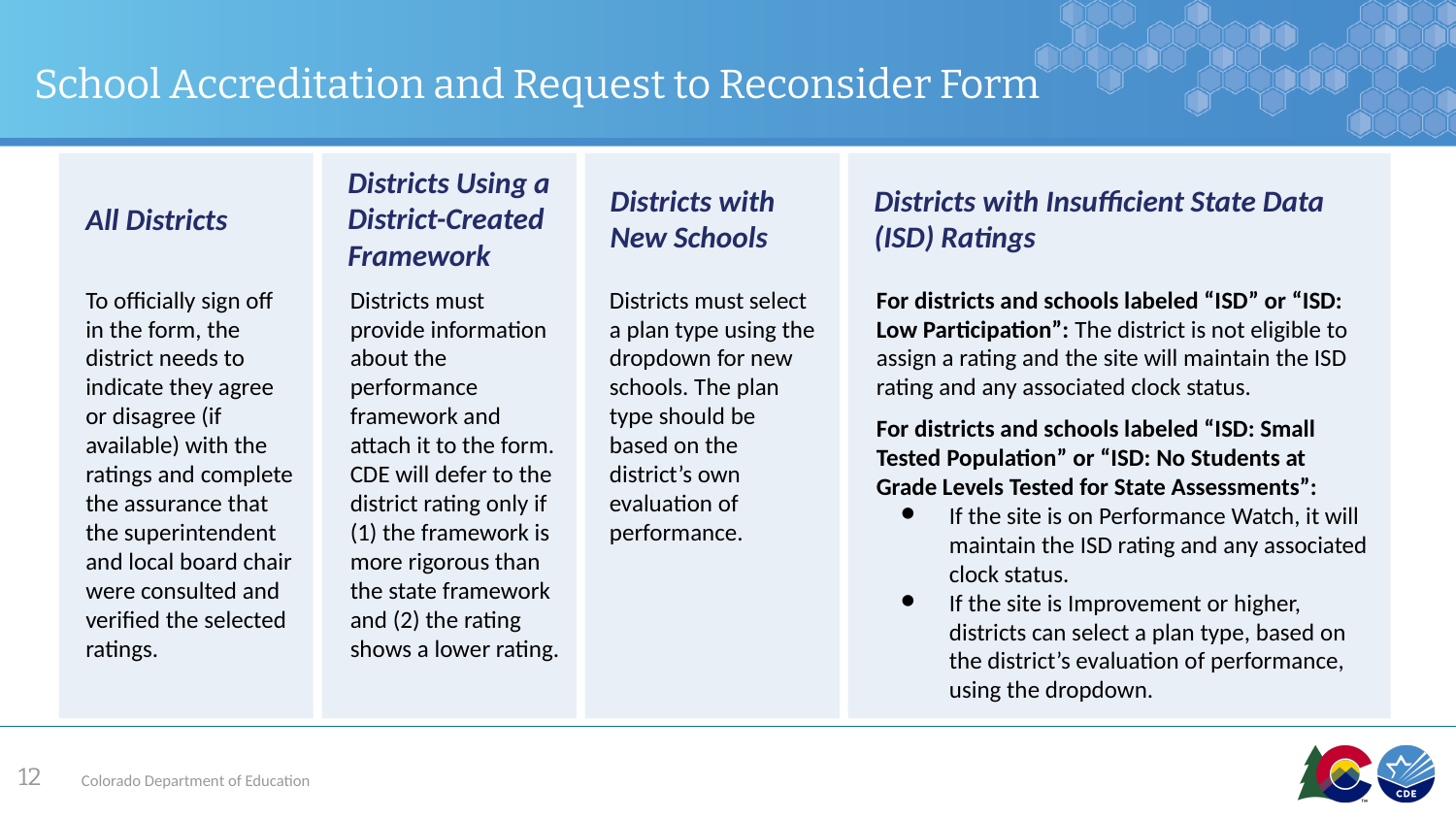

# School Accreditation and Request to Reconsider Form
Districts Using a District-Created Framework

Districts with New Schools
Districts with Insufficient State Data (ISD) Ratings
All Districts
To officially sign off in the form, the district needs to indicate they agree or disagree (if available) with the ratings and complete the assurance that the superintendent and local board chair were consulted and verified the selected ratings.
Districts must provide information about the performance framework and attach it to the form. CDE will defer to the district rating only if (1) the framework is more rigorous than the state framework and (2) the rating shows a lower rating.
Districts must select a plan type using the dropdown for new schools. The plan type should be based on the district’s own evaluation of performance.
For districts and schools labeled “ISD” or “ISD: Low Participation”: The district is not eligible to assign a rating and the site will maintain the ISD rating and any associated clock status.

For districts and schools labeled “ISD: Small Tested Population” or “ISD: No Students at Grade Levels Tested for State Assessments”:
If the site is on Performance Watch, it will maintain the ISD rating and any associated clock status.
If the site is Improvement or higher, districts can select a plan type, based on the district’s evaluation of performance, using the dropdown.
12